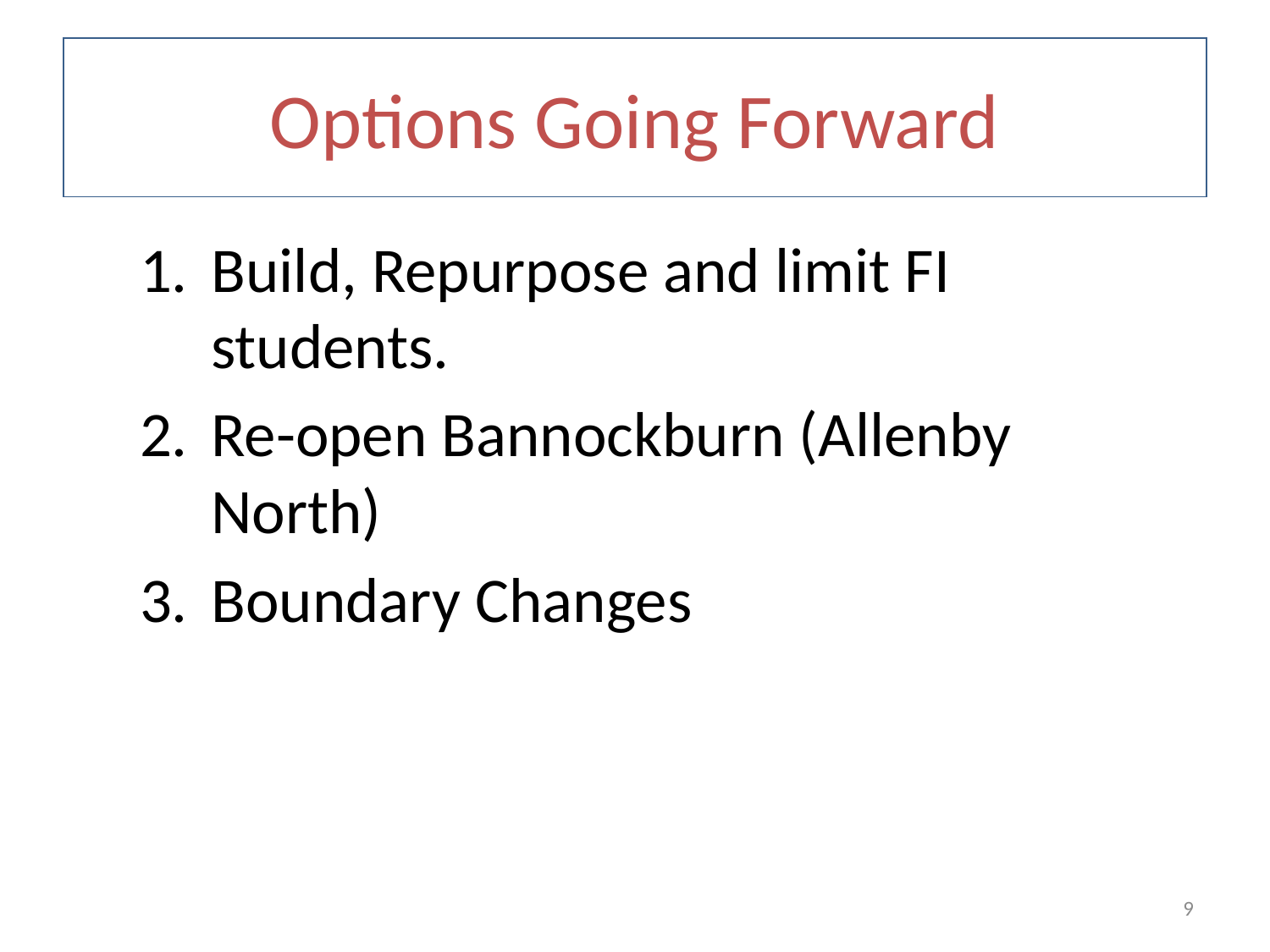

# Options Going Forward
Build, Repurpose and limit FI students.
Re-open Bannockburn (Allenby North)
Boundary Changes

9